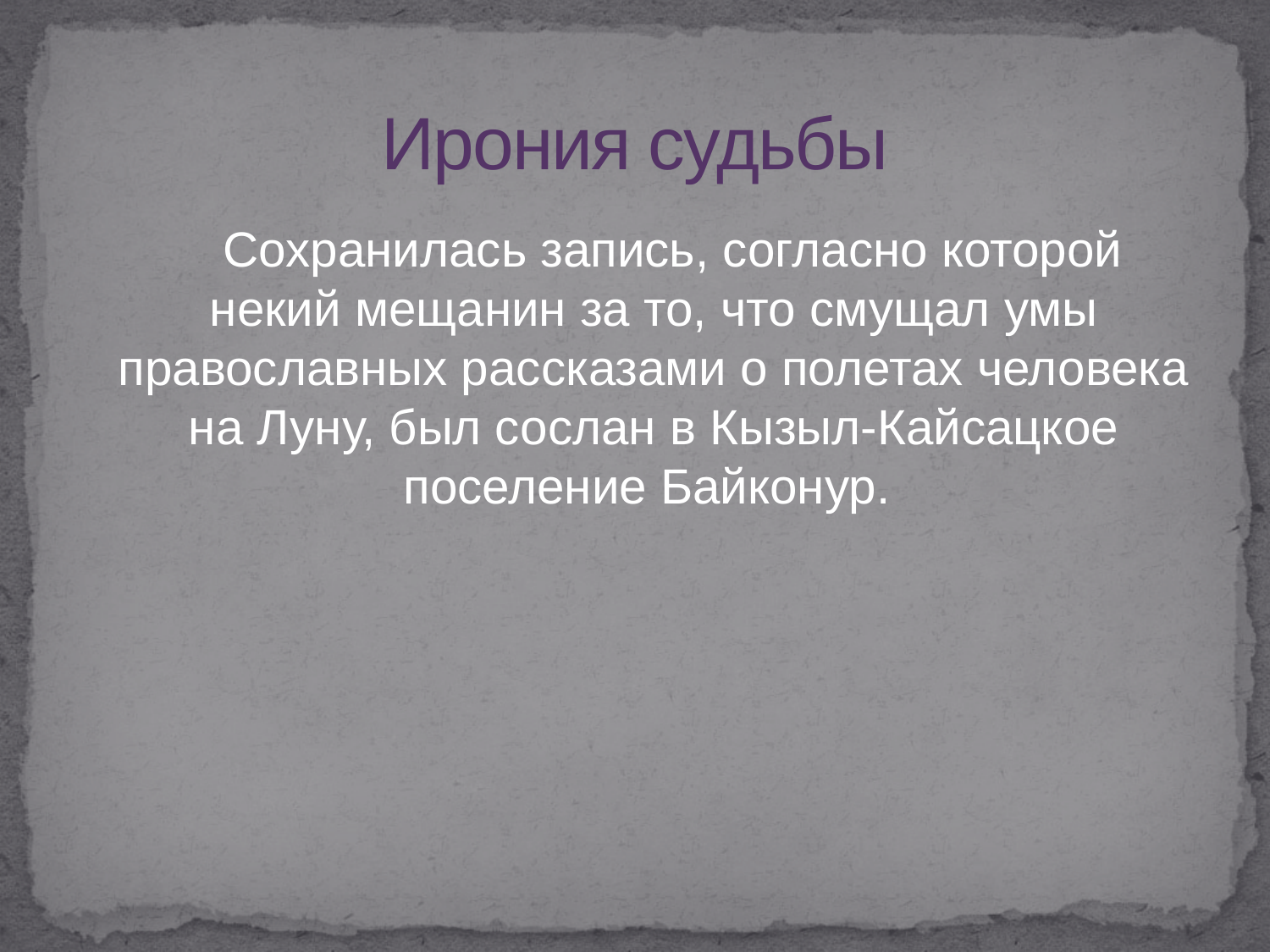

# Ирония судьбы
      Сохранилась запись, согласно которой некий мещанин за то, что смущал умы православных рассказами о полетах человека на Луну, был сослан в Кызыл-Кайсацкое поселение Байконур.